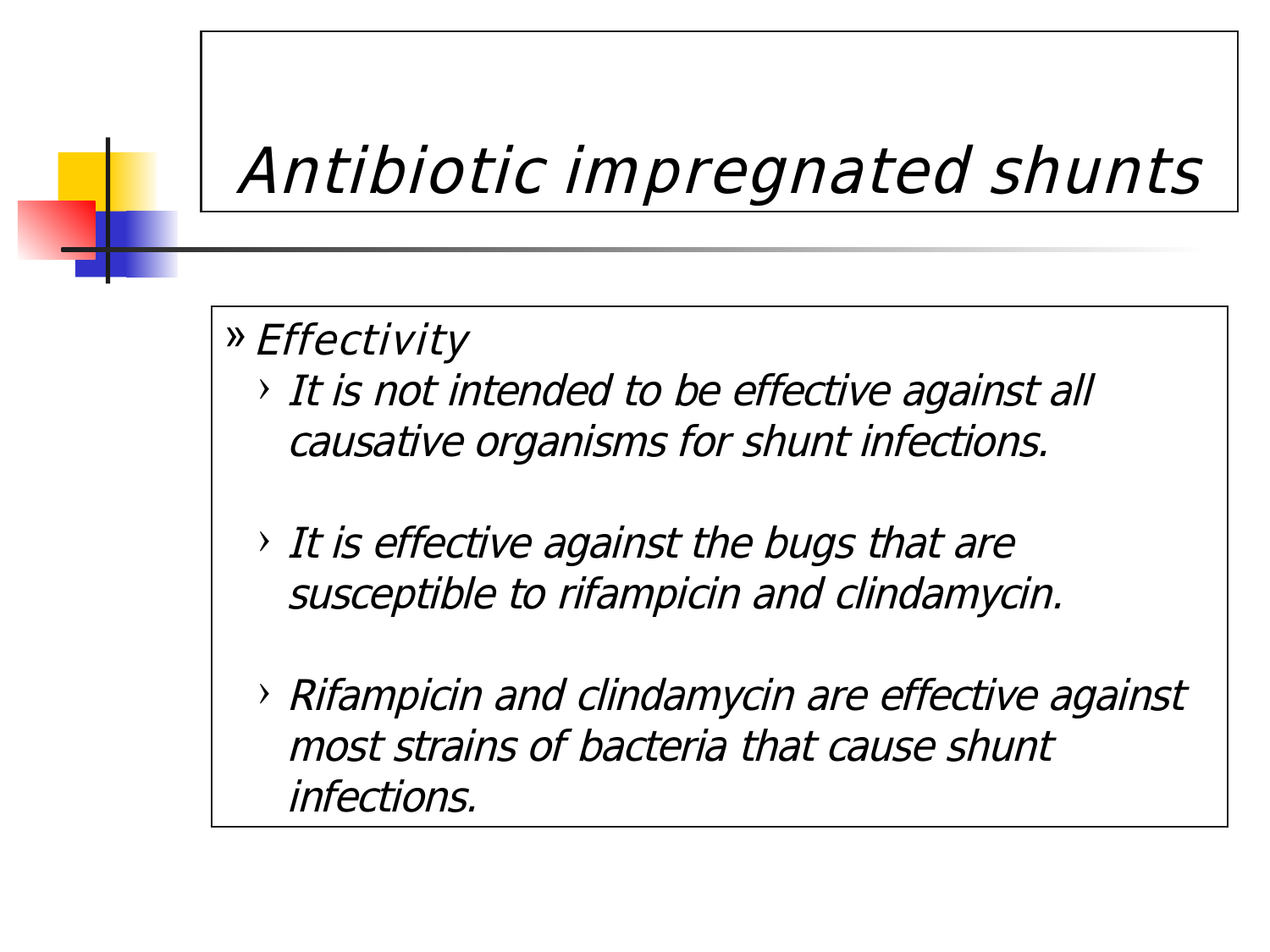

Antibiotic impregnated shunts
Effectivity
It is not intended to be effective against all causative organisms for shunt infections.

It is effective against the bugs that are susceptible to rifampicin and clindamycin.

Rifampicin and clindamycin are effective against most strains of bacteria that cause shunt infections.